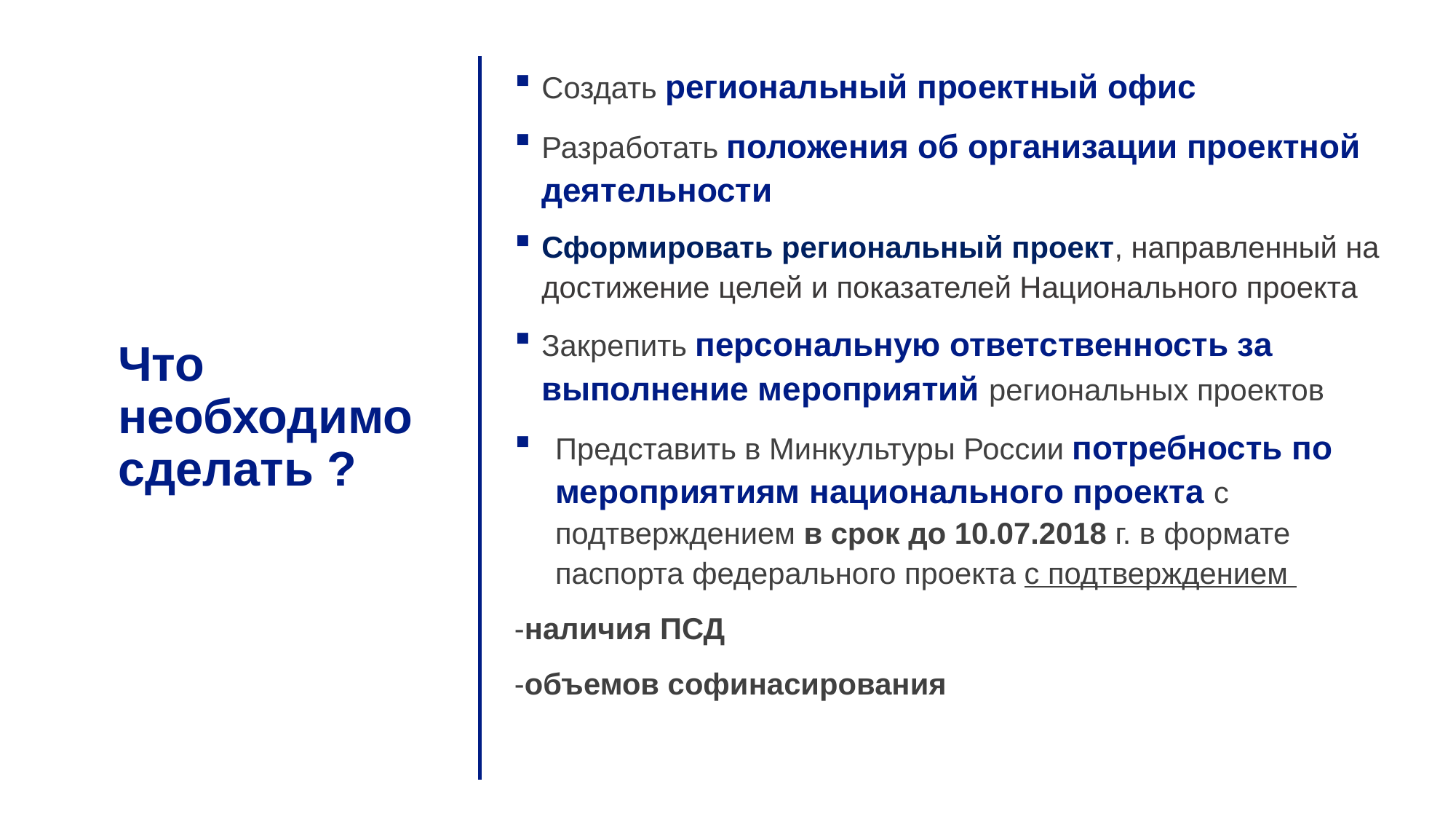

Создать региональный проектный офис
Разработать положения об организации проектной деятельности
Сформировать региональный проект, направленный на достижение целей и показателей Национального проекта
Закрепить персональную ответственность за выполнение мероприятий региональных проектов
Представить в Минкультуры России потребность по мероприятиям национального проекта с подтверждением в срок до 10.07.2018 г. в формате паспорта федерального проекта с подтверждением
-наличия ПСД
-объемов софинасирования
# Что необходимо сделать ?